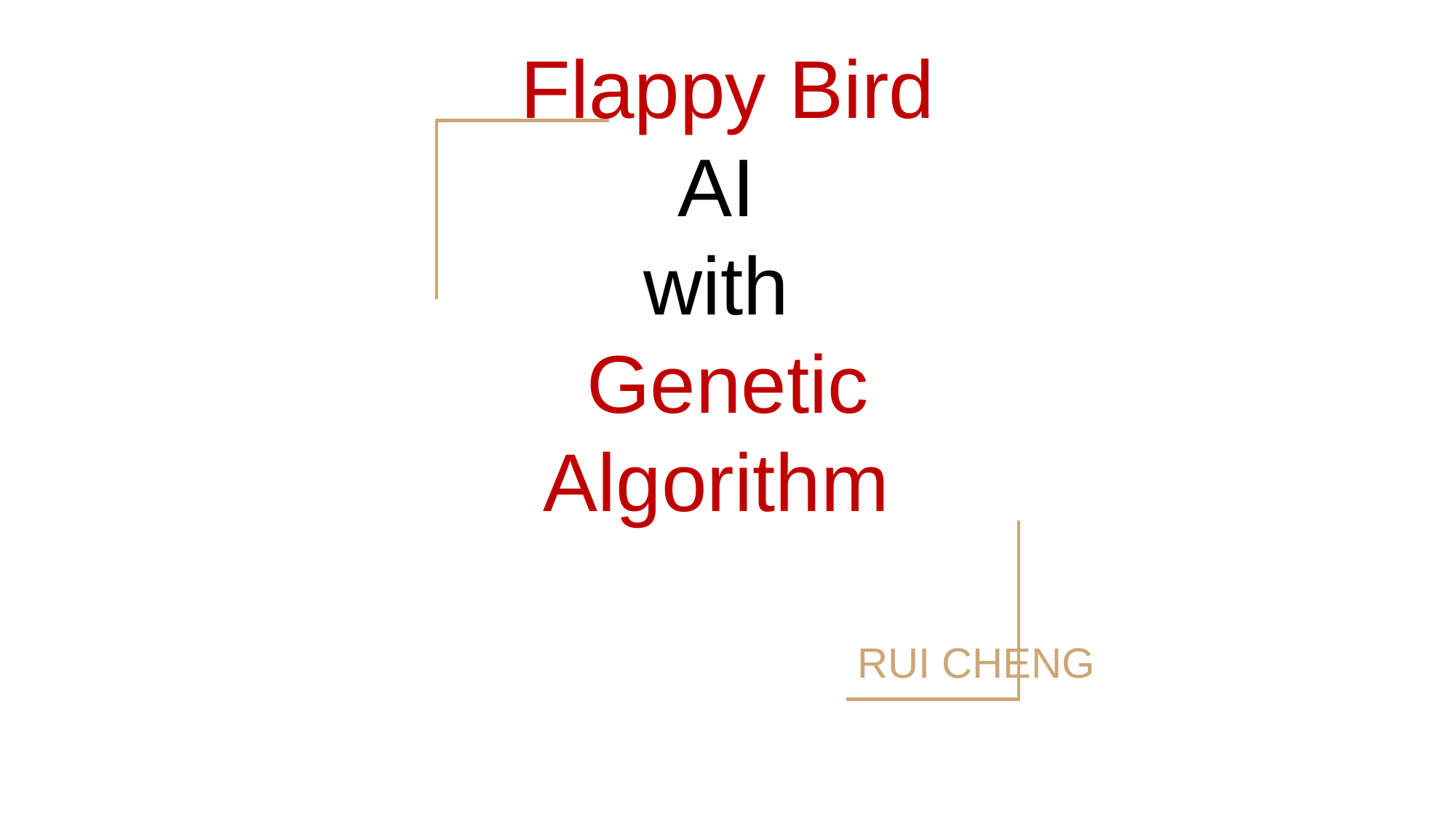

# Flappy Bird AI with Genetic Algorithm
RUI CHENG